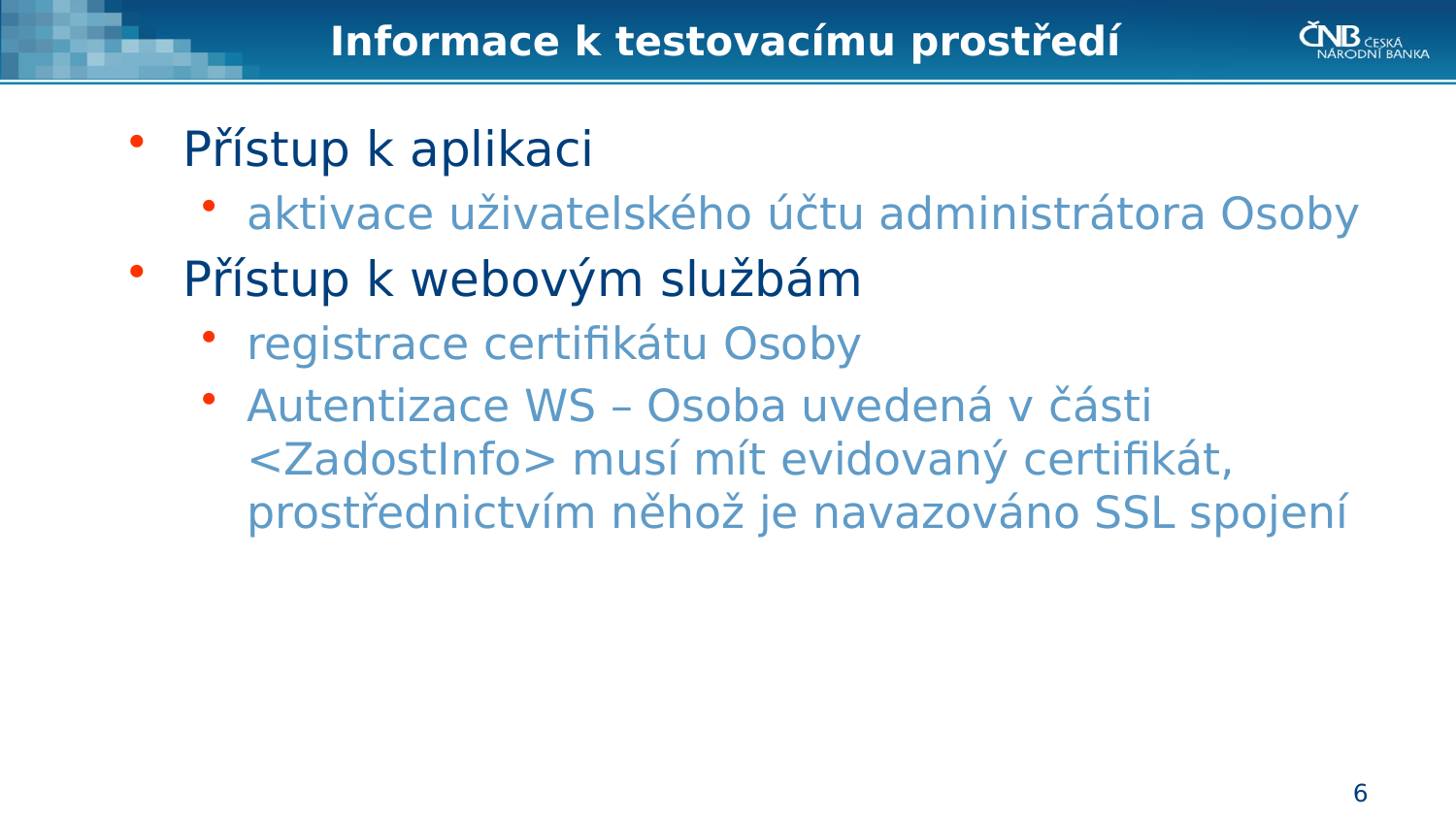

# Informace k testovacímu prostředí
Přístup k aplikaci
aktivace uživatelského účtu administrátora Osoby
Přístup k webovým službám
registrace certifikátu Osoby
Autentizace WS – Osoba uvedená v části <ZadostInfo> musí mít evidovaný certifikát, prostřednictvím něhož je navazováno SSL spojení
6